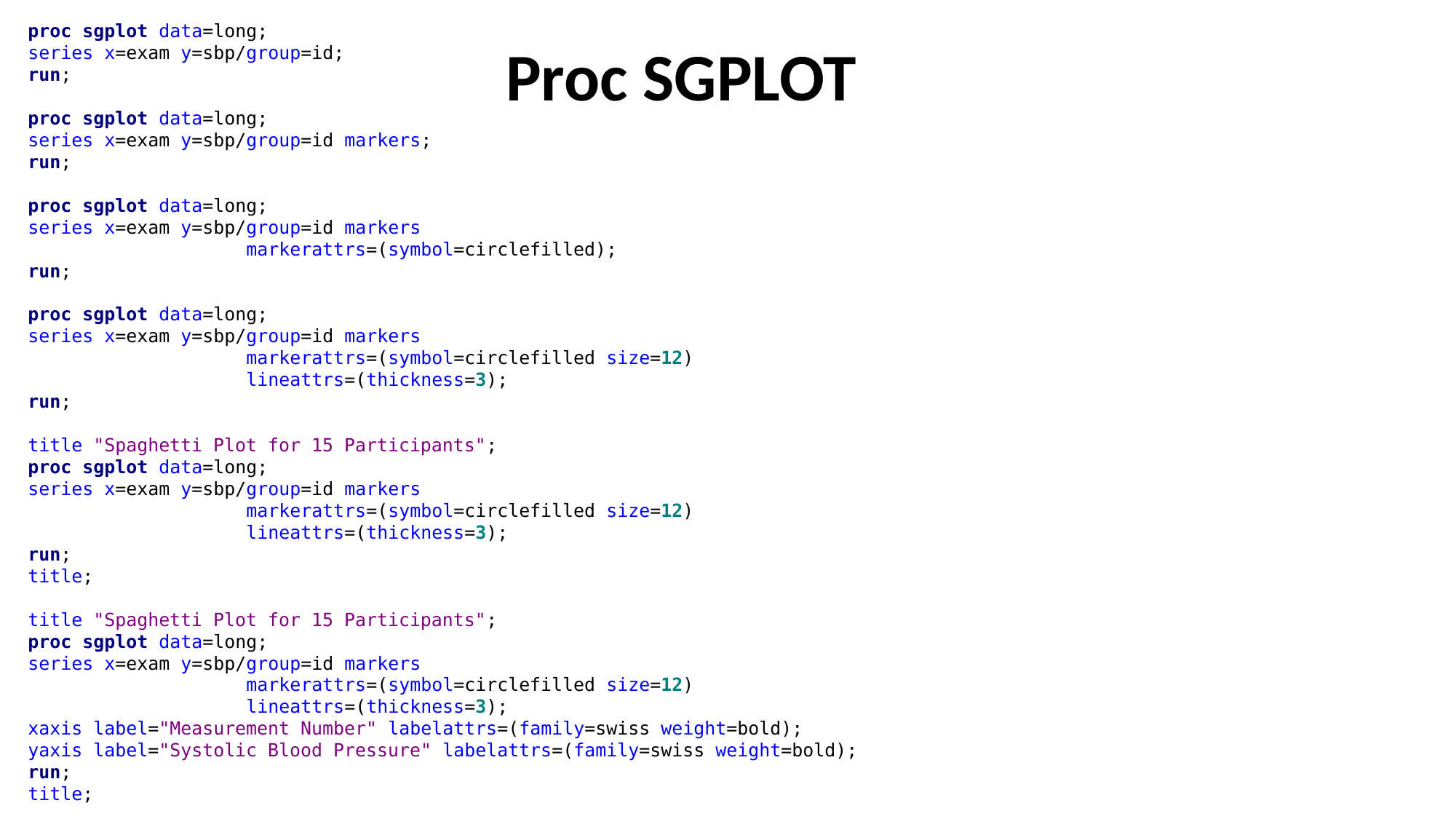

# Proc SGPLOT
proc sgplot data=long;
series x=exam y=sbp/group=id;
run;

proc sgplot data=long;
series x=exam y=sbp/group=id markers;
run;

proc sgplot data=long;
series x=exam y=sbp/group=id markers
		markerattrs=(symbol=circlefilled);
run;

proc sgplot data=long;
series x=exam y=sbp/group=id markers
		markerattrs=(symbol=circlefilled size=12)
		lineattrs=(thickness=3);
run;

title "Spaghetti Plot for 15 Participants";
proc sgplot data=long;
series x=exam y=sbp/group=id markers
		markerattrs=(symbol=circlefilled size=12)
		lineattrs=(thickness=3);
run;
title;

title "Spaghetti Plot for 15 Participants";
proc sgplot data=long;
series x=exam y=sbp/group=id markers
		markerattrs=(symbol=circlefilled size=12)
		lineattrs=(thickness=3);
xaxis label="Measurement Number" labelattrs=(family=swiss weight=bold);
yaxis label="Systolic Blood Pressure" labelattrs=(family=swiss weight=bold);
run;
title;